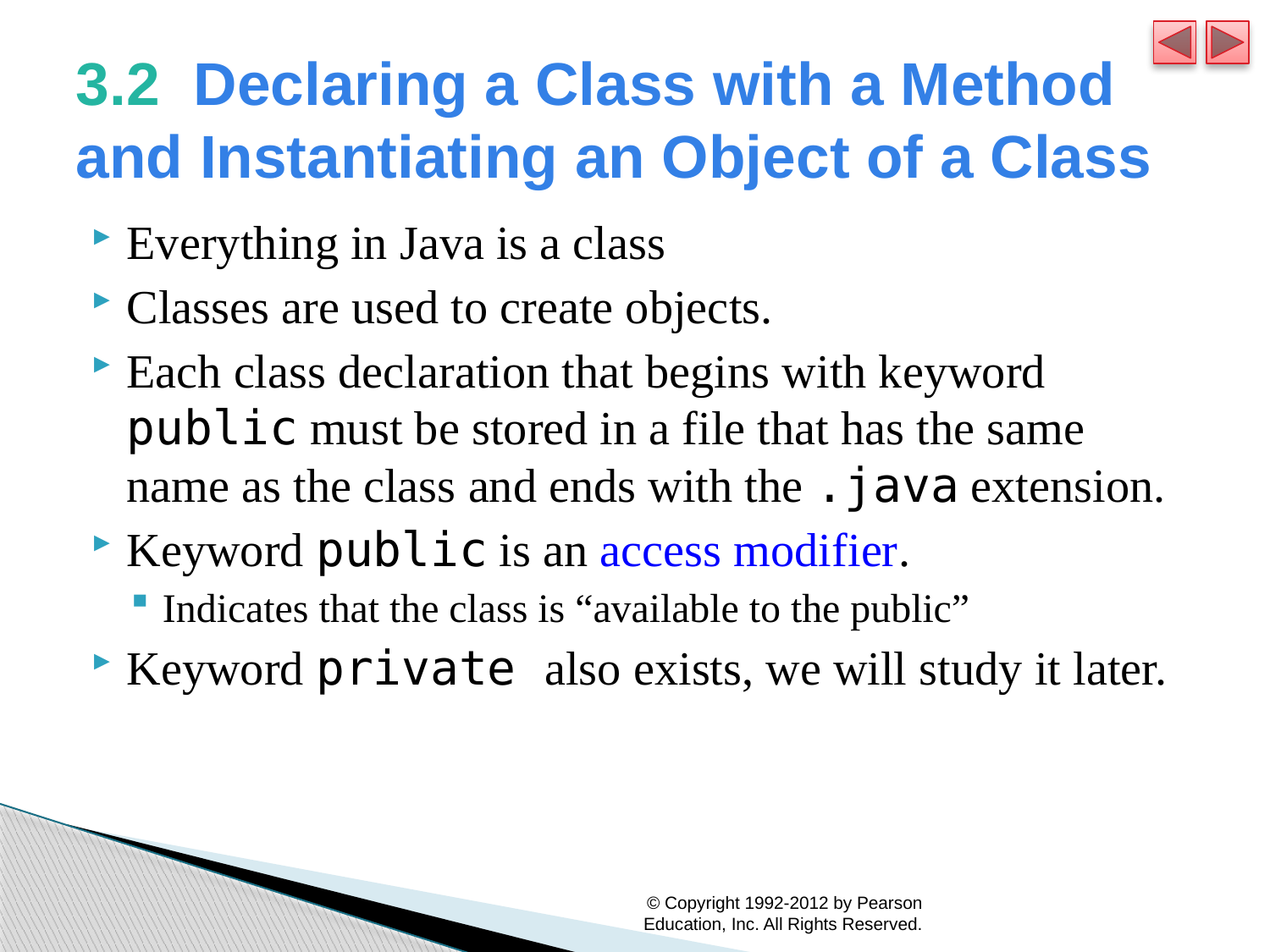

# 3.2  Declaring a Class with a Method and Instantiating an Object of a Class
Everything in Java is a class
Classes are used to create objects.
Each class declaration that begins with keyword public must be stored in a file that has the same name as the class and ends with the .java extension.
Keyword public is an access modifier.
Indicates that the class is “available to the public”
Keyword private also exists, we will study it later.
© Copyright 1992-2012 by Pearson Education, Inc. All Rights Reserved.